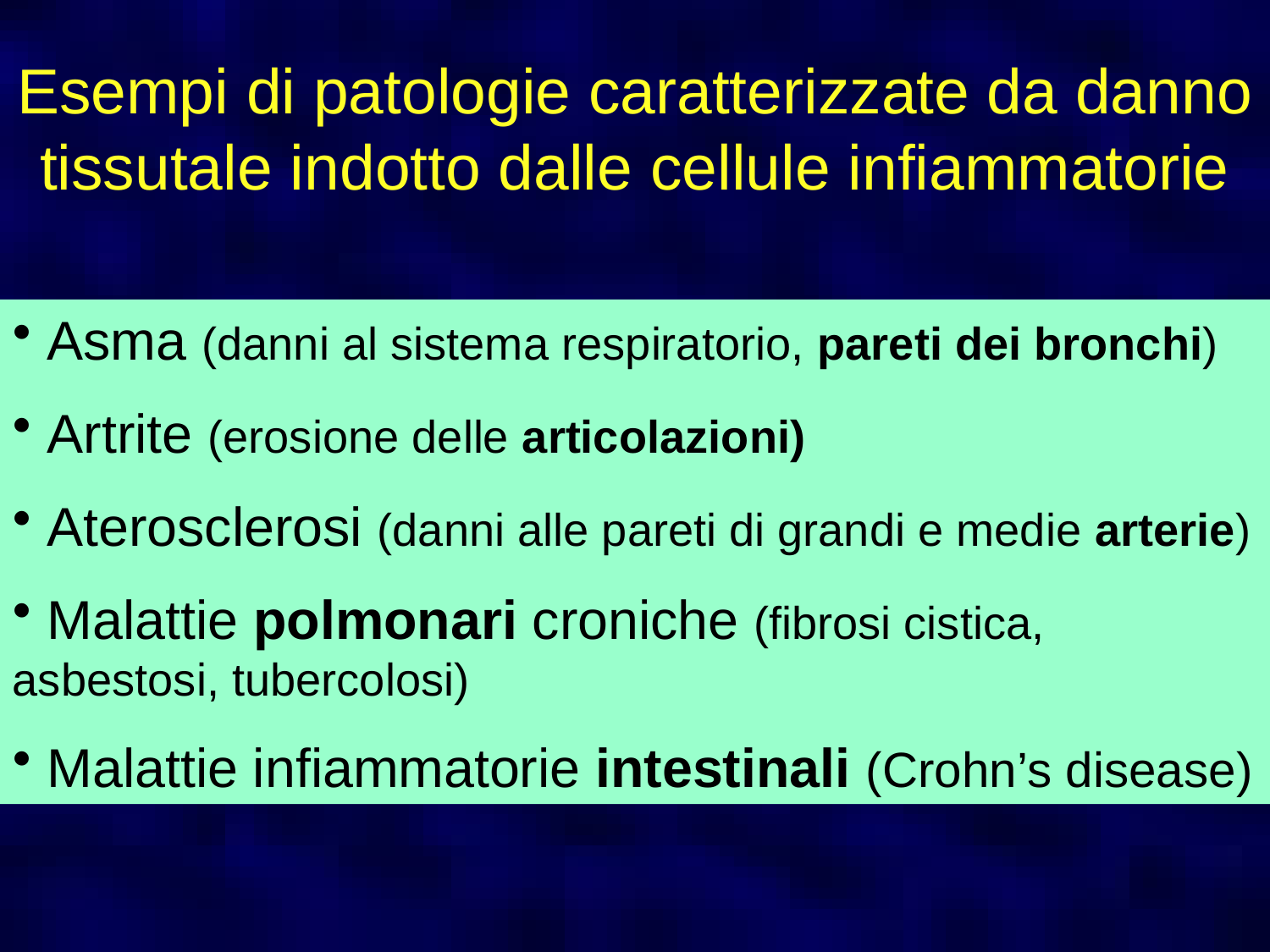

Esempi di patologie caratterizzate da danno tissutale indotto dalle cellule infiammatorie
 Asma (danni al sistema respiratorio, pareti dei bronchi)
 Artrite (erosione delle articolazioni)
 Aterosclerosi (danni alle pareti di grandi e medie arterie)
 Malattie polmonari croniche (fibrosi cistica, asbestosi, tubercolosi)
 Malattie infiammatorie intestinali (Crohn’s disease)